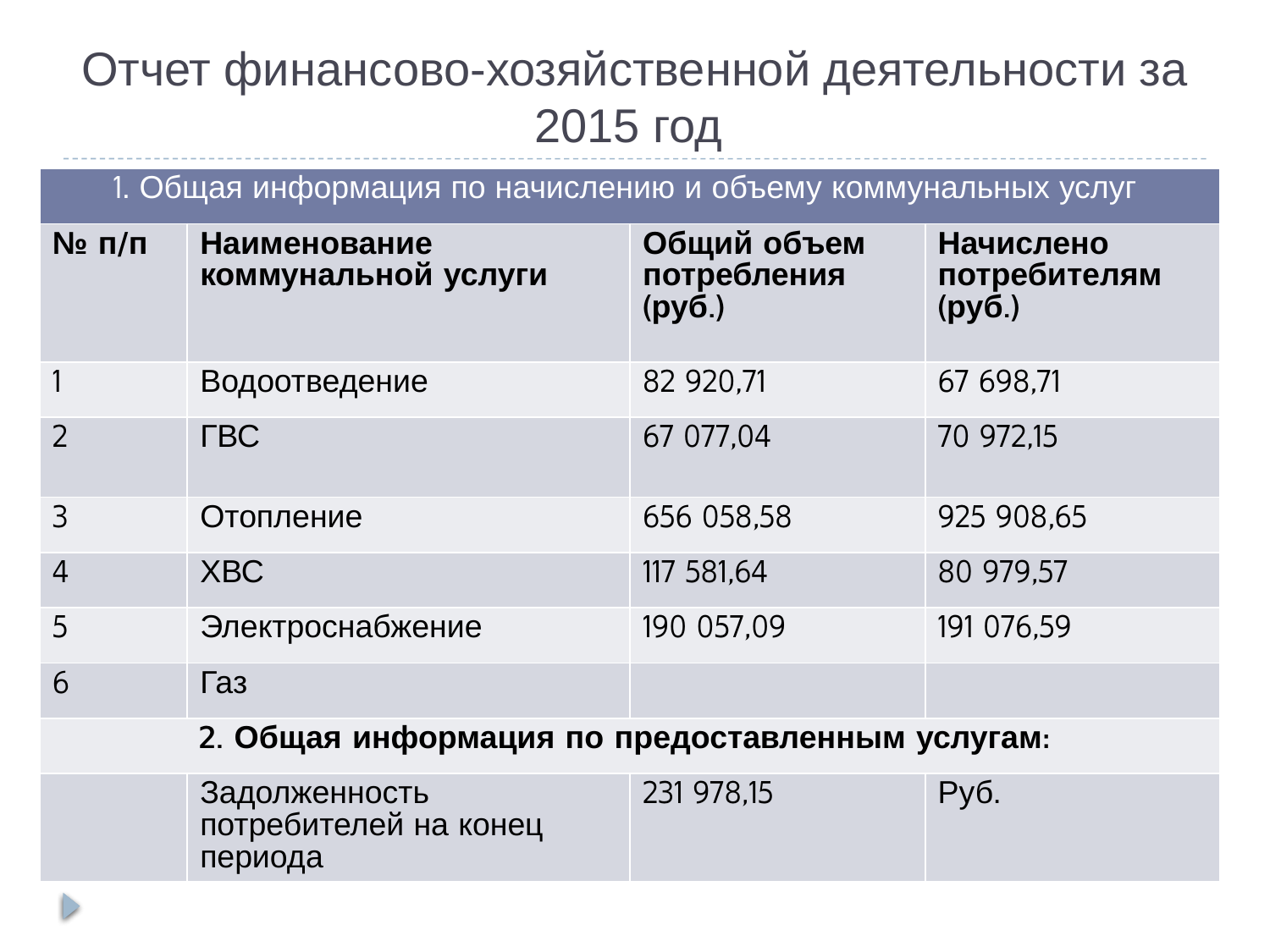

# Отчет финансово-хозяйственной деятельности за 2015 год
| 1. Общая информация по начислению и объему коммунальных услуг |  |  |  |
| --- | --- | --- | --- |
| № п/п | Наименование коммунальной услуги | Общий объем потребления (руб.) | Начислено потребителям (руб.) |
| 1 | Водоотведение | 82 920,71 | 67 698,71 |
| 2 | ГВС | 67 077,04 | 70 972,15 |
| 3 | Отопление | 656 058,58 | 925 908,65 |
| 4 | ХВС | 117 581,64 | 80 979,57 |
| 5 | Электроснабжение | 190 057,09 | 191 076,59 |
| 6 | Газ |  |  |
| 2. Общая информация по предоставленным услугам: |  |  |  |
|  | Задолженность потребителей на конец периода | 231 978,15 | Руб. |